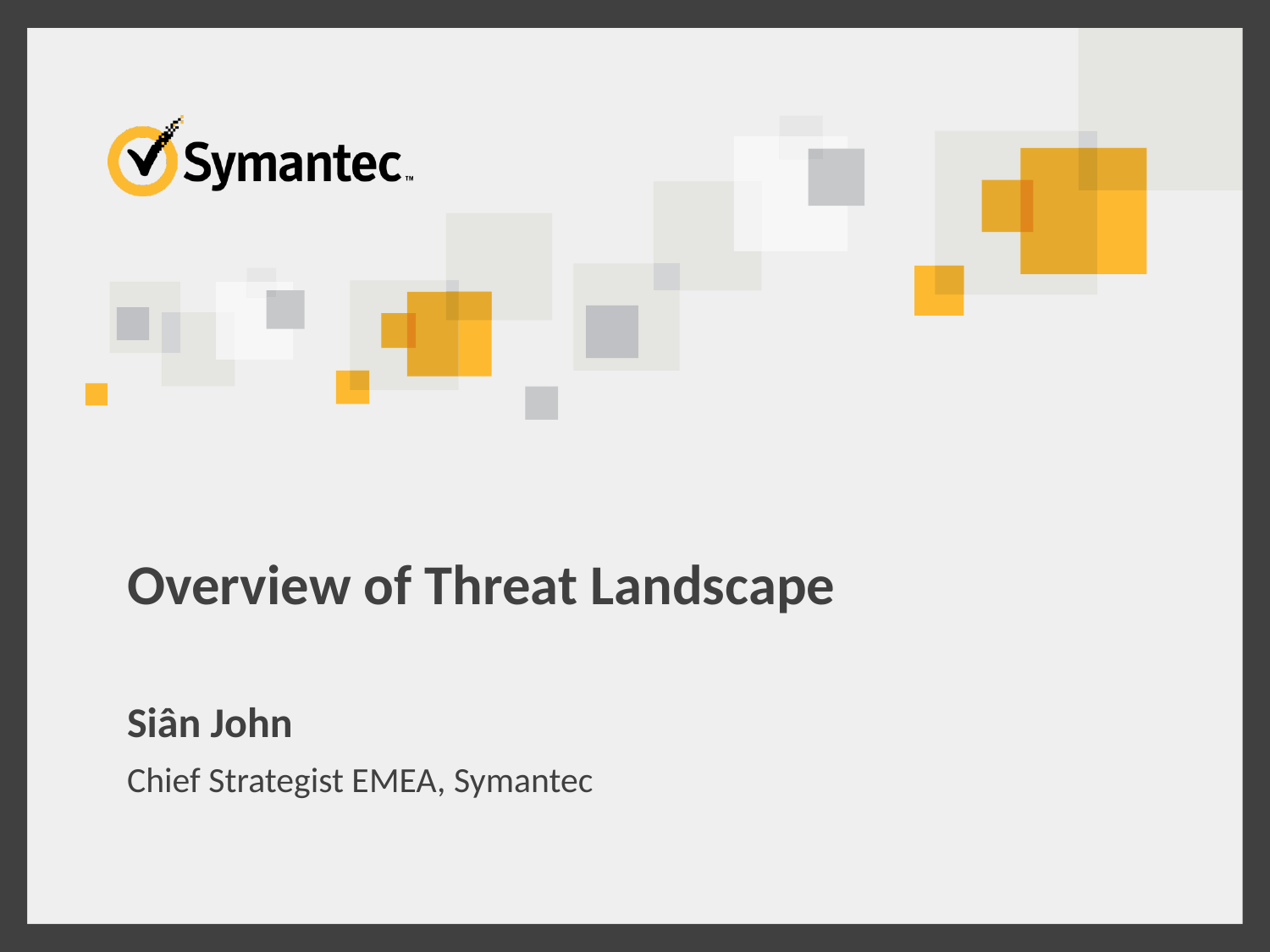

# Overview of Threat Landscape
Siân John
Chief Strategist EMEA, Symantec